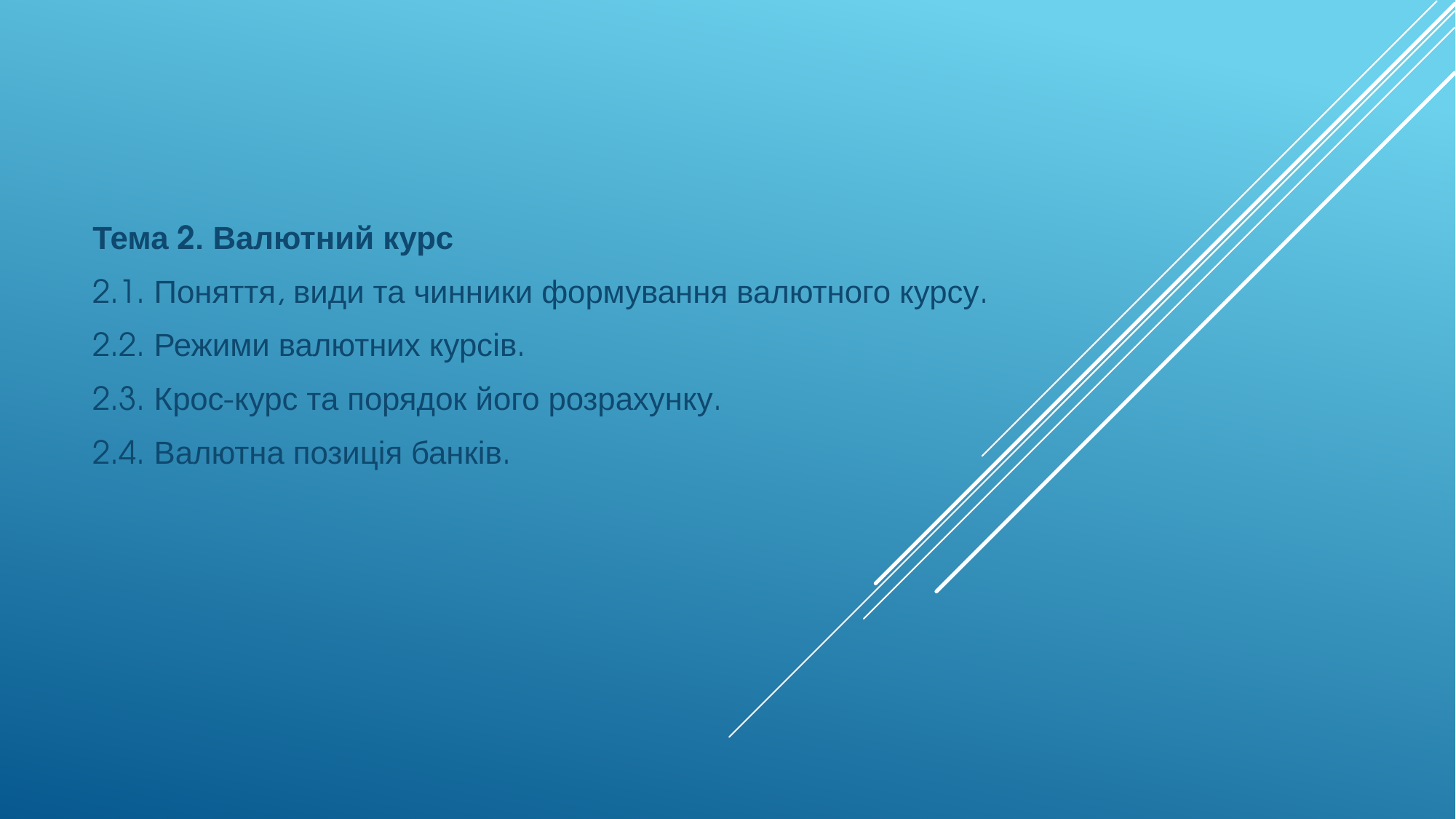

Тема 2. Валютний курс
2.1. Поняття, види та чинники формування валютного курсу.
2.2. Режими валютних курсів.
2.3. Крос-курс та порядок його розрахунку.
2.4. Валютна позиція банків.